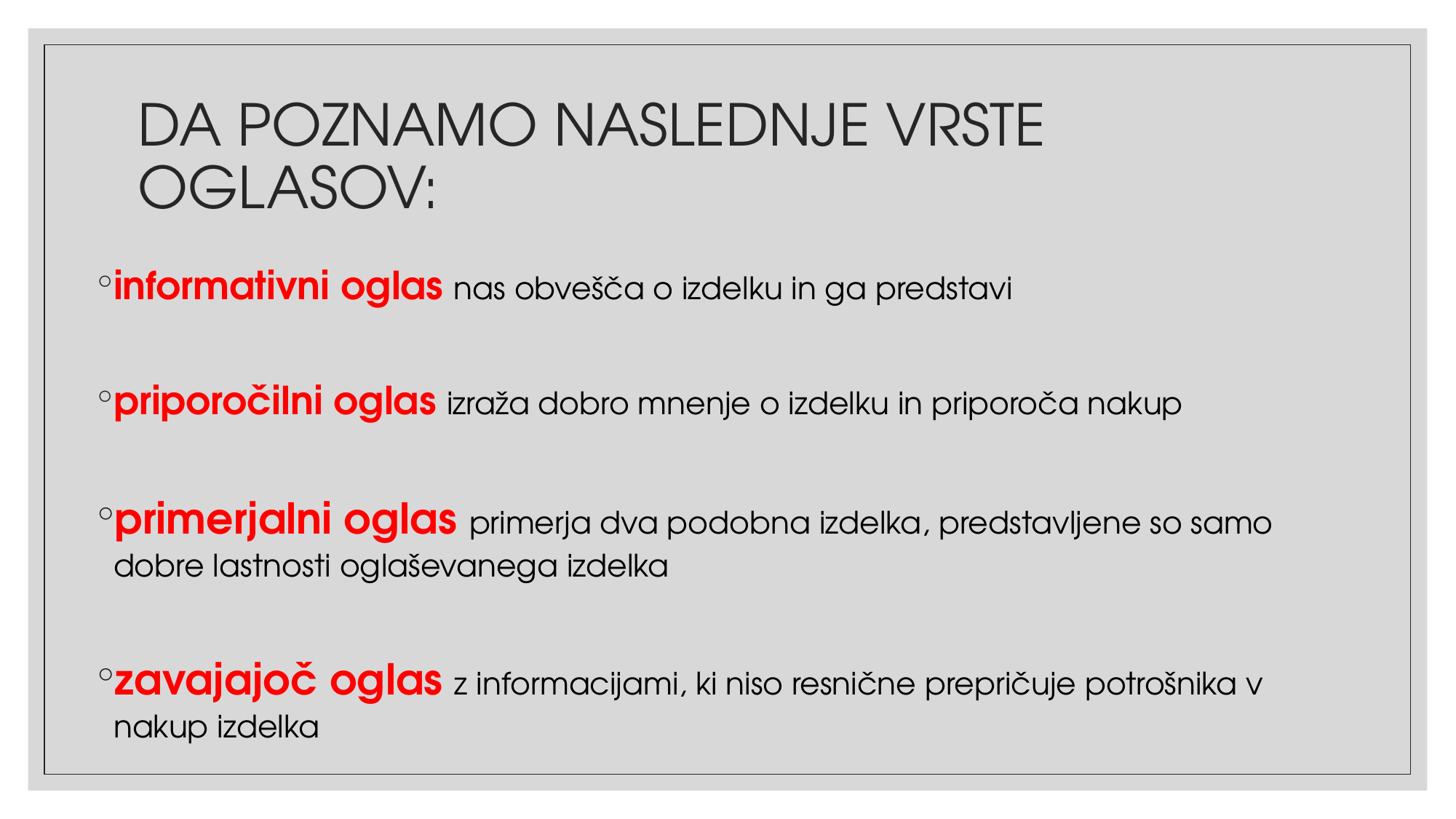

# DA POZNAMO NASLEDNJE VRSTE OGLASOV:
informativni oglas nas obvešča o izdelku in ga predstavi

priporočilni oglas izraža dobro mnenje o izdelku in priporoča nakup

primerjalni oglas primerja dva podobna izdelka, predstavljene so samo dobre lastnosti oglaševanega izdelka

zavajajoč oglas z informacijami, ki niso resnične prepričuje potrošnika v nakup izdelka